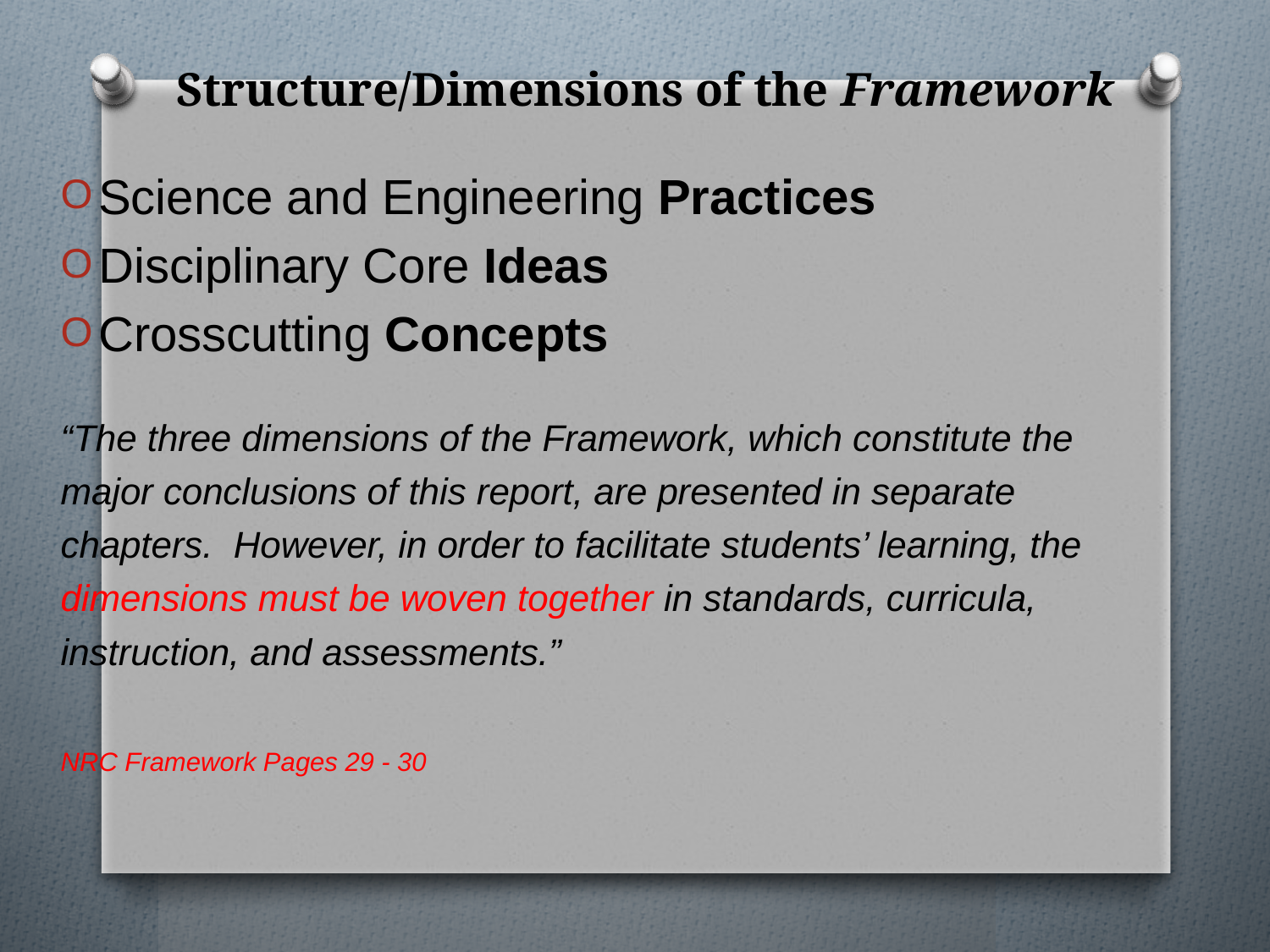

# Structure/Dimensions of the Framework
Science and Engineering Practices
Disciplinary Core Ideas
Crosscutting Concepts

“The three dimensions of the Framework, which constitute the major conclusions of this report, are presented in separate chapters.  However, in order to facilitate students’ learning, the dimensions must be woven together in standards, curricula, instruction, and assessments.”

NRC Framework Pages 29 - 30